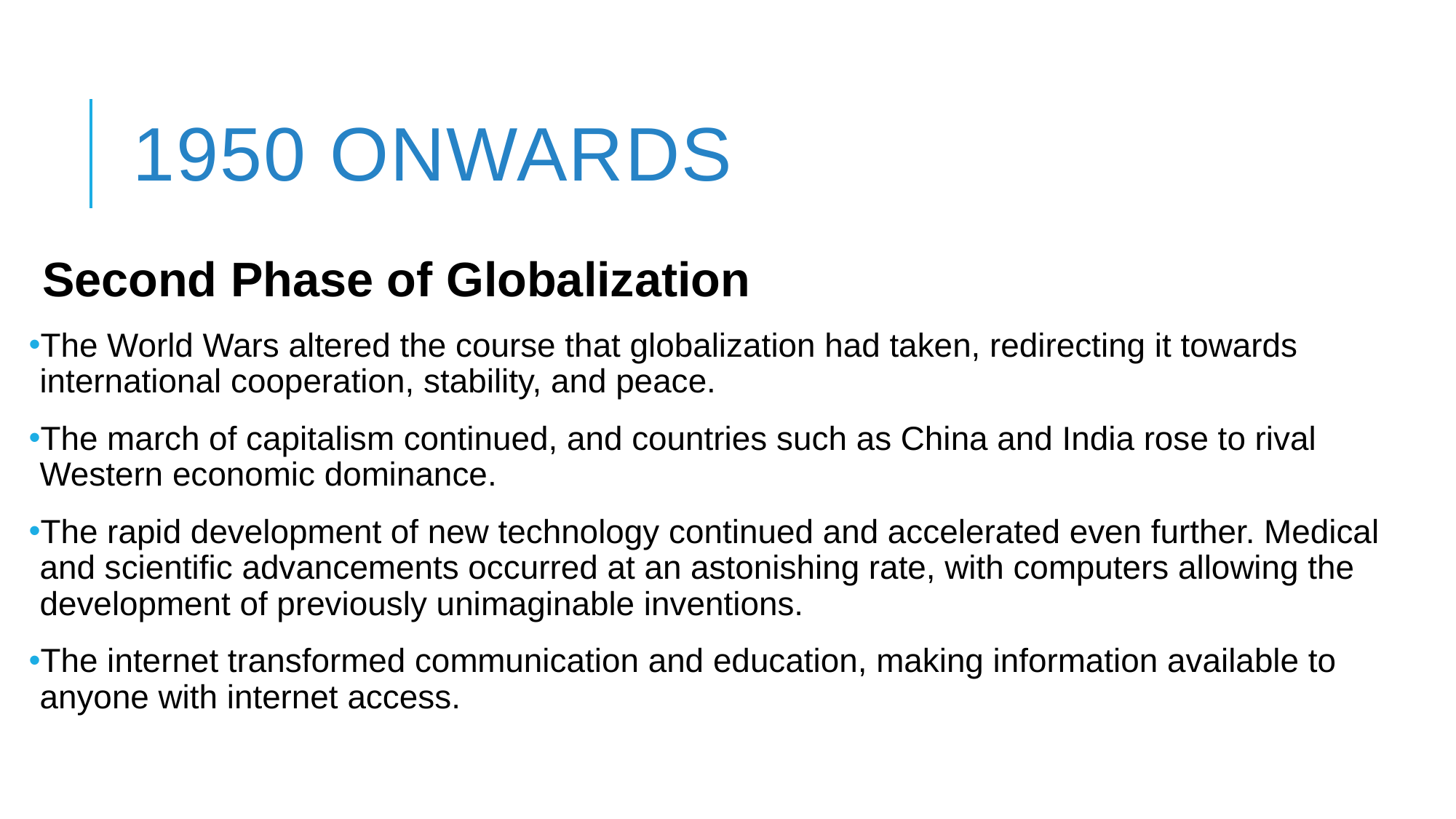

# 1950 onwards
Second Phase of Globalization
The World Wars altered the course that globalization had taken, redirecting it towards international cooperation, stability, and peace.
The march of capitalism continued, and countries such as China and India rose to rival Western economic dominance.
The rapid development of new technology continued and accelerated even further. Medical and scientific advancements occurred at an astonishing rate, with computers allowing the development of previously unimaginable inventions.
The internet transformed communication and education, making information available to anyone with internet access.